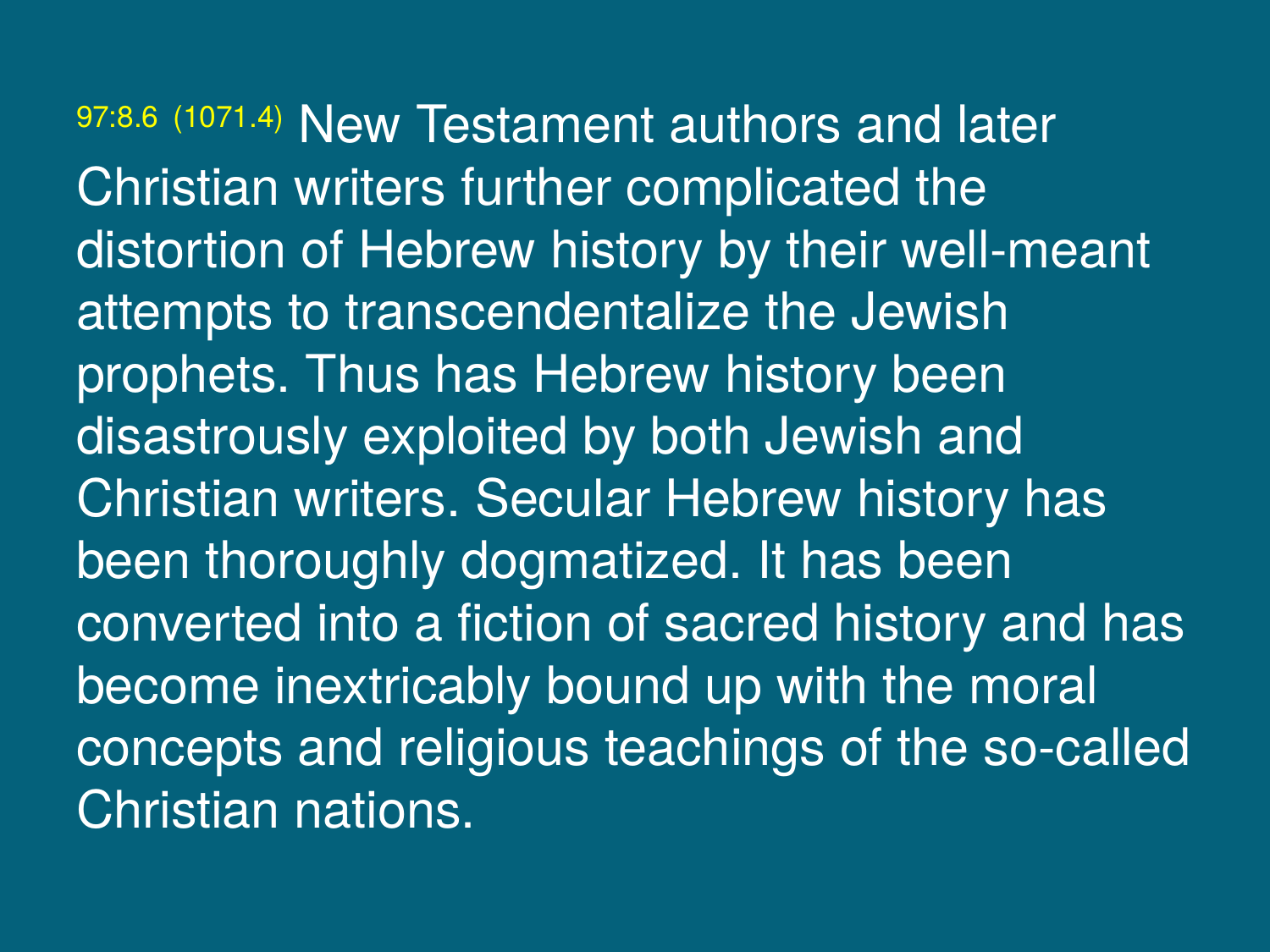

97:8.6 (1071.4) New Testament authors and later Christian writers further complicated the distortion of Hebrew history by their well-meant attempts to transcendentalize the Jewish prophets. Thus has Hebrew history been disastrously exploited by both Jewish and Christian writers. Secular Hebrew history has been thoroughly dogmatized. It has been converted into a fiction of sacred history and has become inextricably bound up with the moral concepts and religious teachings of the so-called Christian nations.